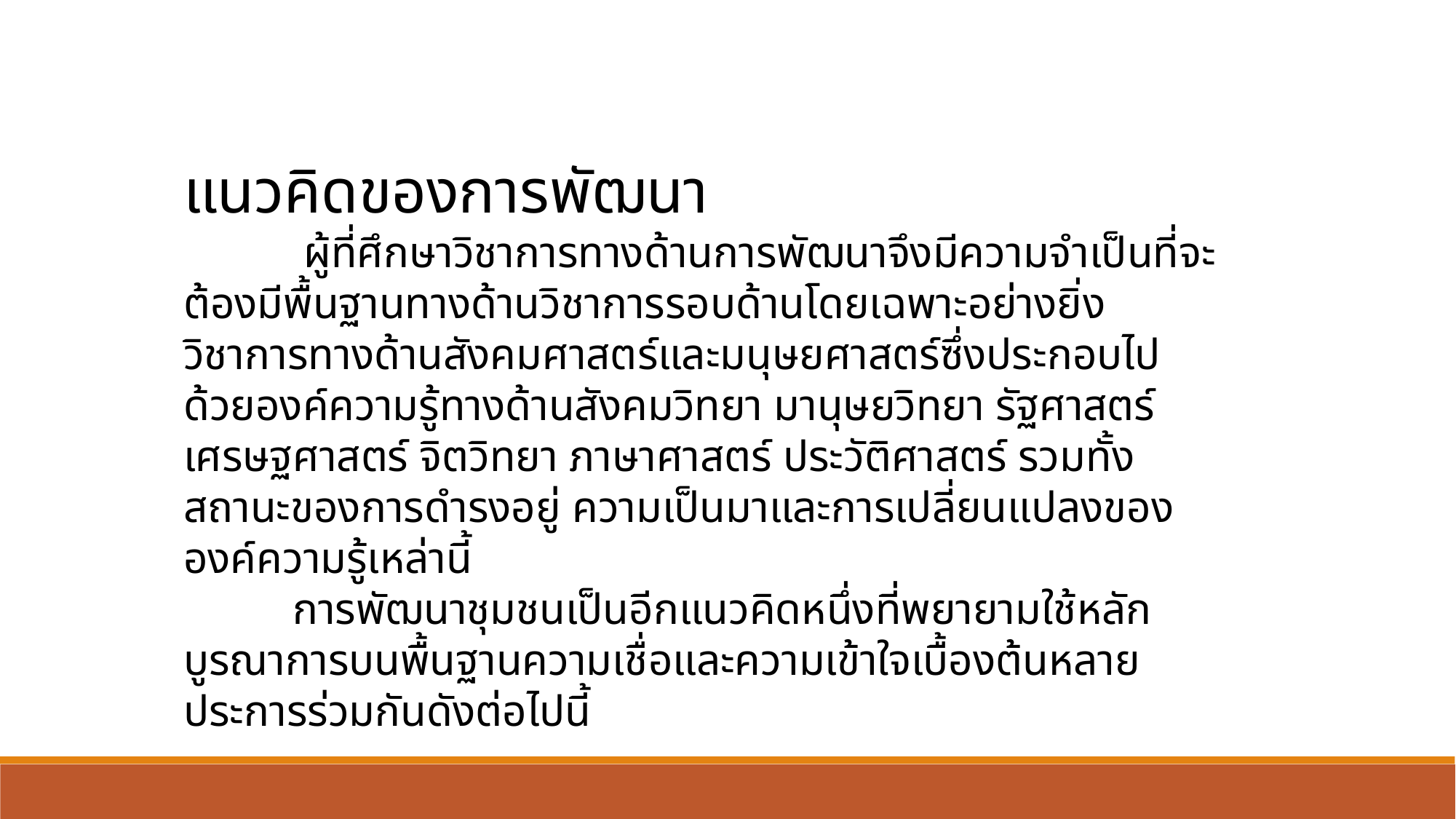

แนวคิดของการพัฒนา
	 ผู้ที่ศึกษาวิชาการทางด้านการพัฒนาจึงมีความจำเป็นที่จะต้องมีพื้นฐานทางด้านวิชาการรอบด้านโดยเฉพาะอย่างยิ่ง วิชาการทางด้านสังคมศาสตร์และมนุษยศาสตร์ซึ่งประกอบไปด้วยองค์ความรู้ทางด้านสังคมวิทยา มานุษยวิทยา รัฐศาสตร์ เศรษฐศาสตร์ จิตวิทยา ภาษาศาสตร์ ประวัติศาสตร์ รวมทั้งสถานะของการดำรงอยู่ ความเป็นมาและการเปลี่ยนแปลงขององค์ความรู้เหล่านี้
	การพัฒนาชุมชนเป็นอีกแนวคิดหนึ่งที่พยายามใช้หลักบูรณาการบนพื้นฐานความเชื่อและความเข้าใจเบื้องต้นหลายประการร่วมกันดังต่อไปนี้